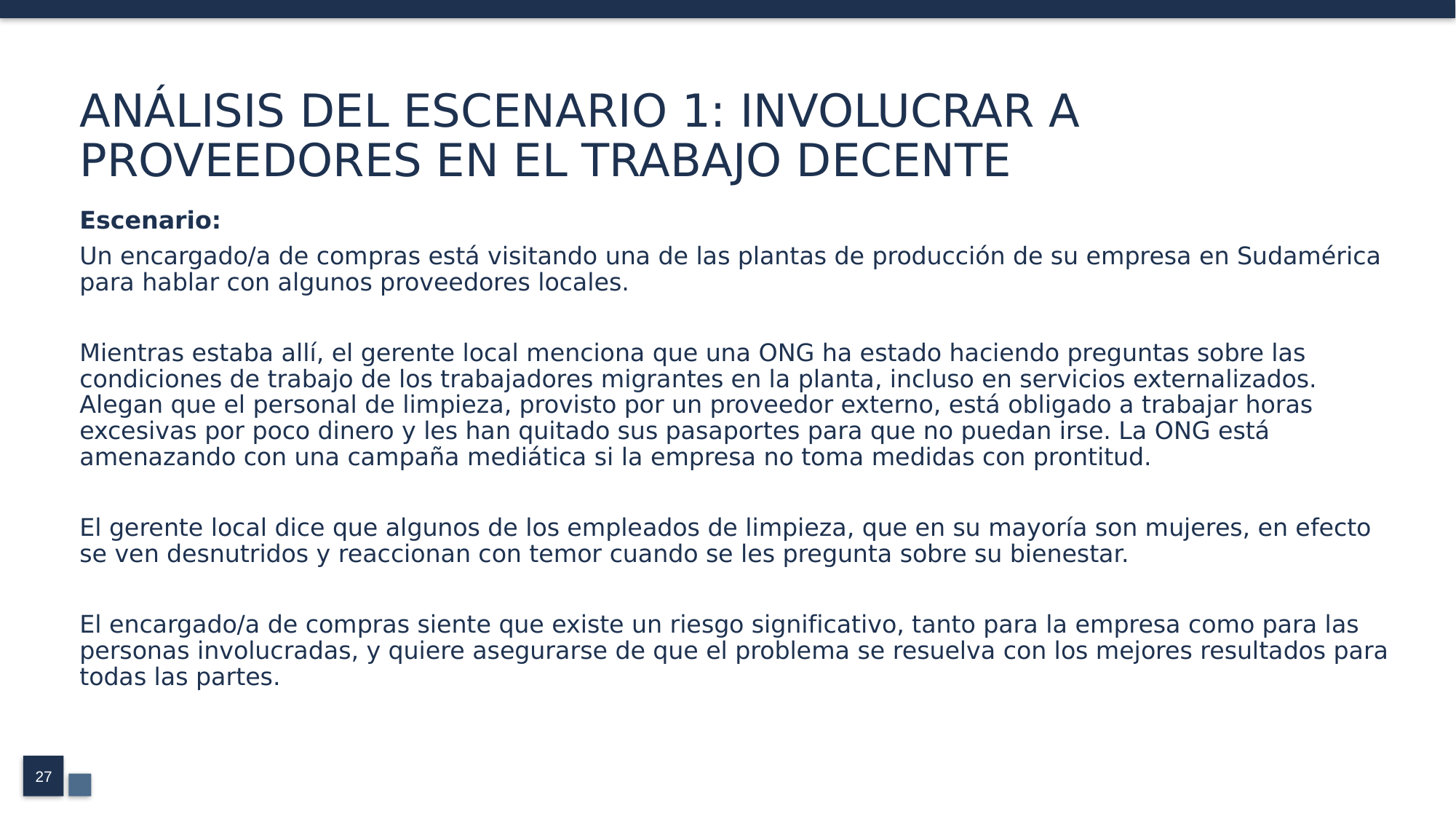

# ANÁLISIS DEL ESCENARIO 1: INVOLUCRAR A PROVEEDORES EN EL TRABAJO DECENTE

Escenario:
Un encargado/a de compras está visitando una de las plantas de producción de su empresa en Sudamérica para hablar con algunos proveedores locales.

Mientras estaba allí, el gerente local menciona que una ONG ha estado haciendo preguntas sobre las condiciones de trabajo de los trabajadores migrantes en la planta, incluso en servicios externalizados. Alegan que el personal de limpieza, provisto por un proveedor externo, está obligado a trabajar horas excesivas por poco dinero y les han quitado sus pasaportes para que no puedan irse. La ONG está amenazando con una campaña mediática si la empresa no toma medidas con prontitud.

El gerente local dice que algunos de los empleados de limpieza, que en su mayoría son mujeres, en efecto se ven desnutridos y reaccionan con temor cuando se les pregunta sobre su bienestar.

El encargado/a de compras siente que existe un riesgo significativo, tanto para la empresa como para las personas involucradas, y quiere asegurarse de que el problema se resuelva con los mejores resultados para todas las partes.

27